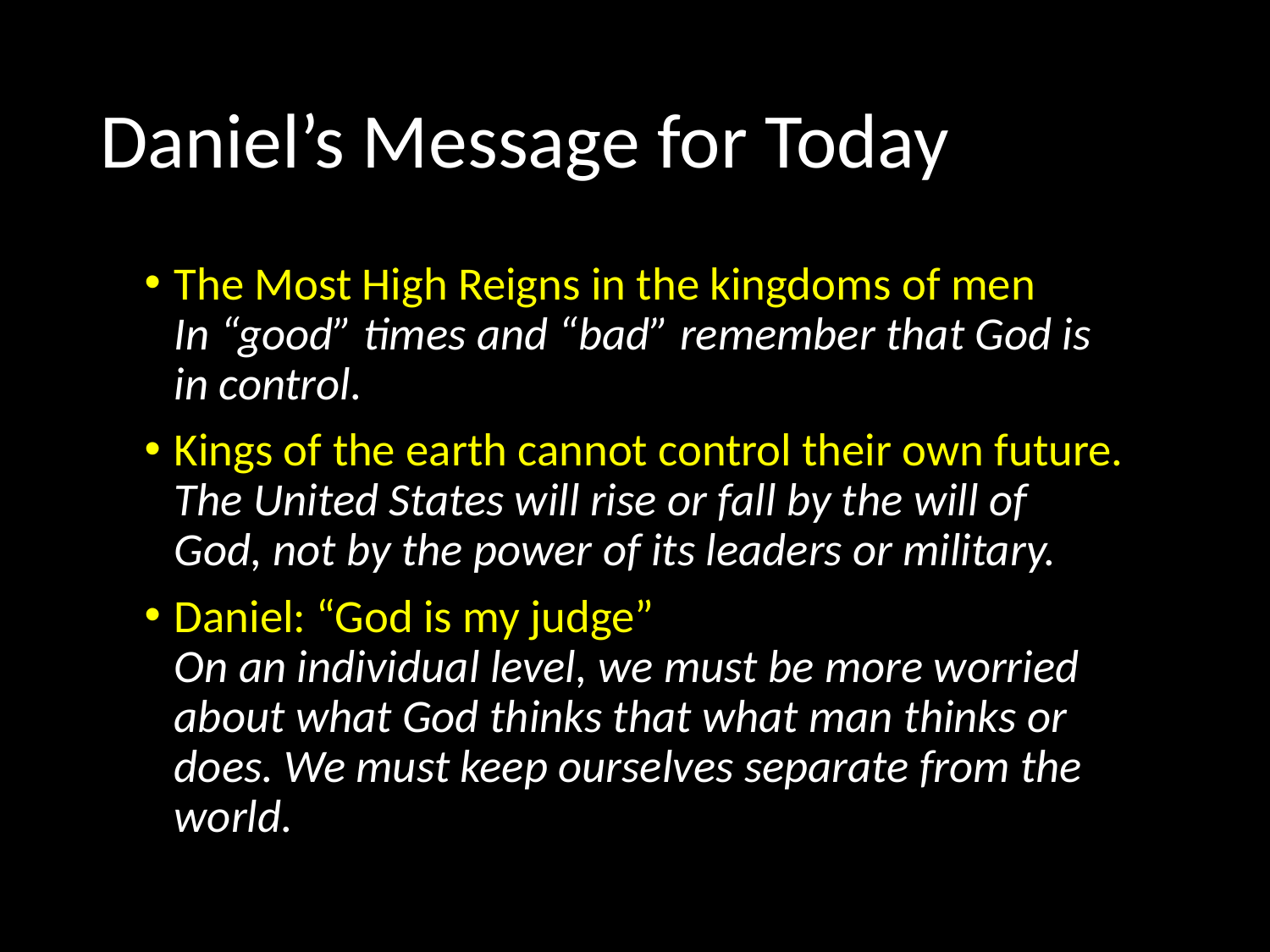

# Daniel’s Message for Today
The Most High Reigns in the kingdoms of men
In “good” times and “bad” remember that God is in control.
Kings of the earth cannot control their own future.
The United States will rise or fall by the will of God, not by the power of its leaders or military.
Daniel: “God is my judge”
On an individual level, we must be more worried about what God thinks that what man thinks or does. We must keep ourselves separate from the world.